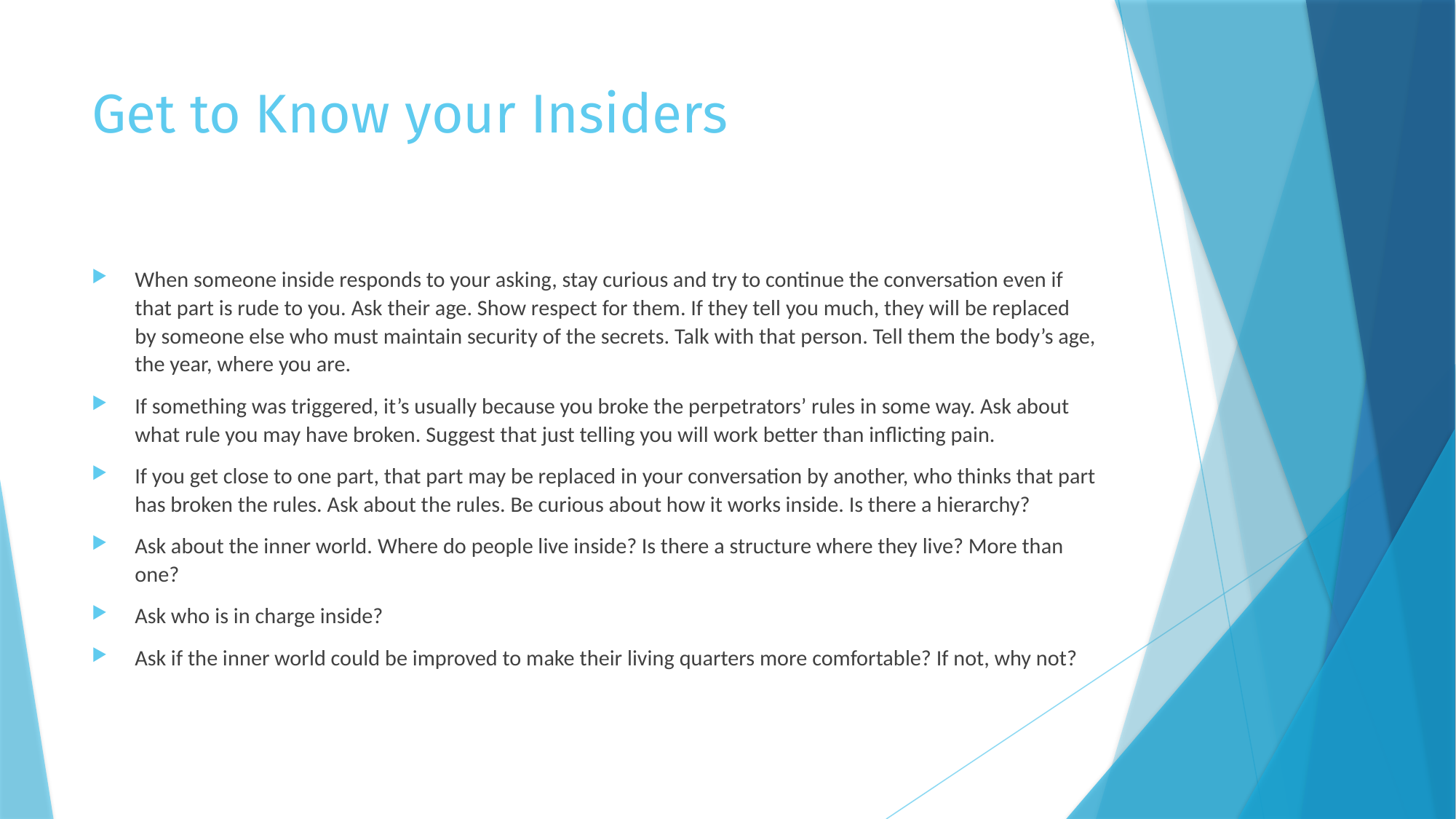

# Get to Know your Insiders
When someone inside responds to your asking, stay curious and try to continue the conversation even if that part is rude to you. Ask their age. Show respect for them. If they tell you much, they will be replaced by someone else who must maintain security of the secrets. Talk with that person. Tell them the body’s age, the year, where you are.
If something was triggered, it’s usually because you broke the perpetrators’ rules in some way. Ask about what rule you may have broken. Suggest that just telling you will work better than inflicting pain.
If you get close to one part, that part may be replaced in your conversation by another, who thinks that part has broken the rules. Ask about the rules. Be curious about how it works inside. Is there a hierarchy?
Ask about the inner world. Where do people live inside? Is there a structure where they live? More than one?
Ask who is in charge inside?
Ask if the inner world could be improved to make their living quarters more comfortable? If not, why not?